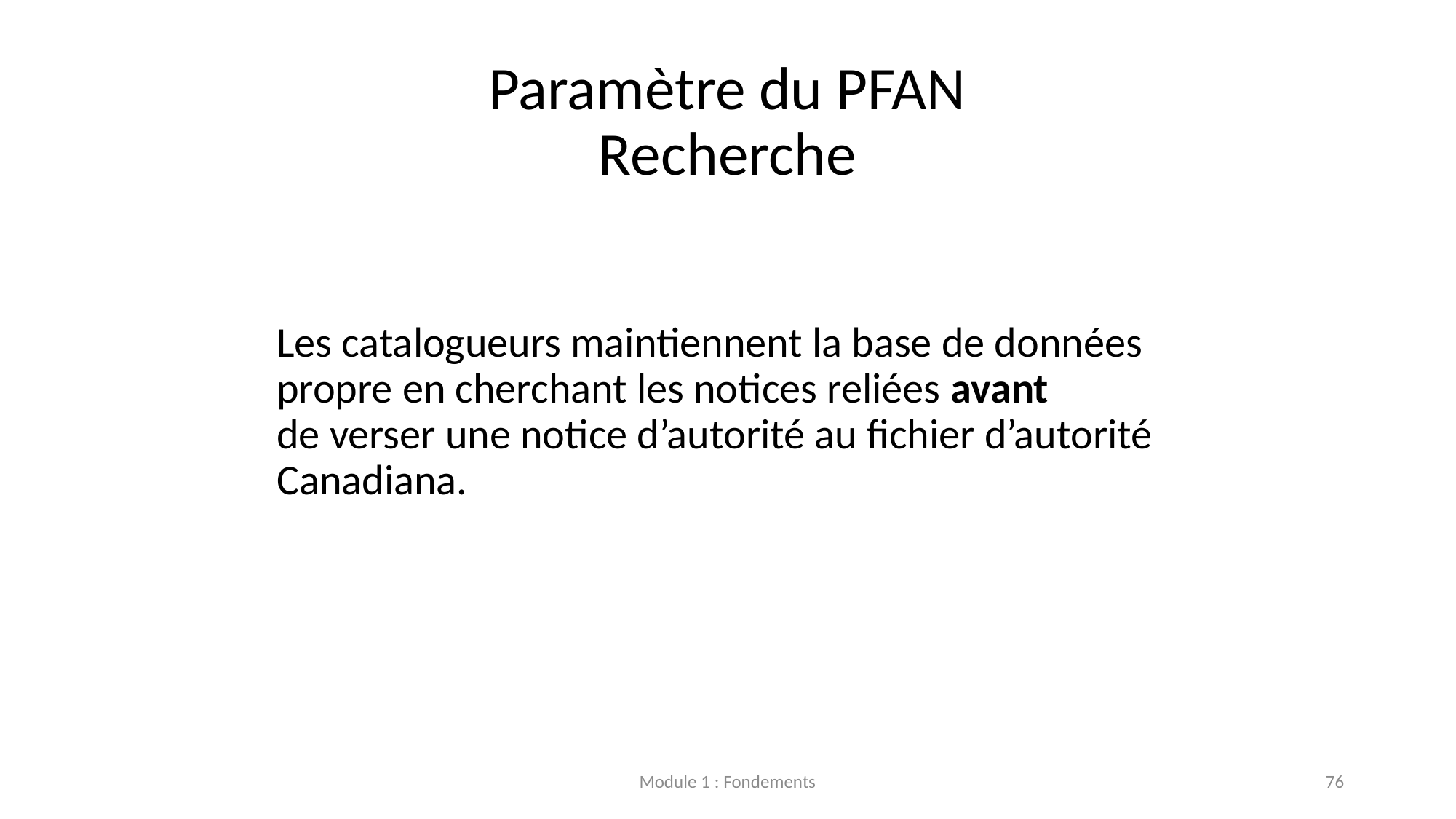

# Paramètre du PFAN Recherche
Les catalogueurs maintiennent la base de données
propre en cherchant les notices reliées avant
de verser une notice d’autorité au fichier d’autorité
Canadiana.
Module 1 : Fondements
76